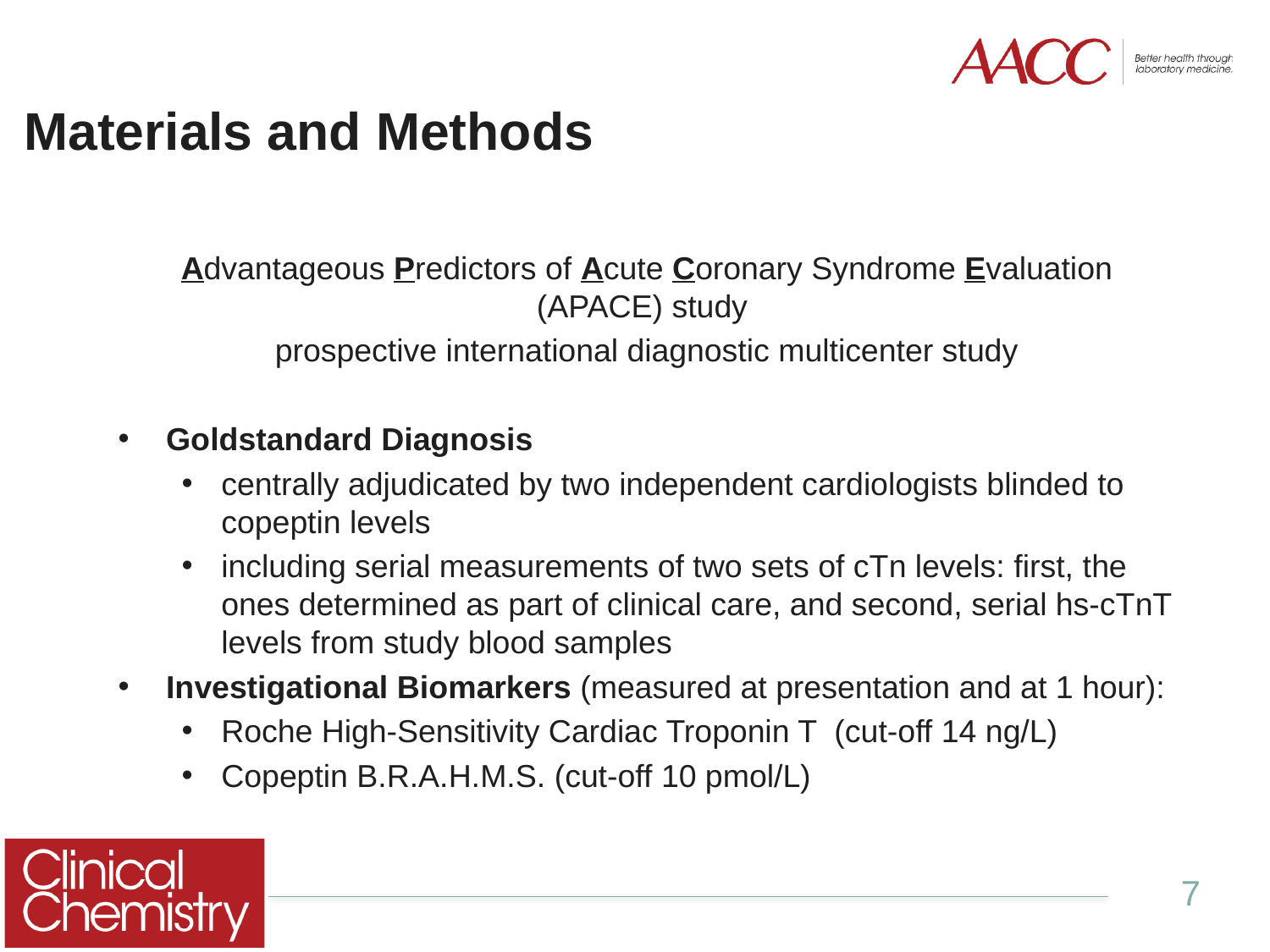

# Materials and Methods
Advantageous Predictors of Acute Coronary Syndrome Evaluation (APACE) study
prospective international diagnostic multicenter study

Goldstandard Diagnosis
centrally adjudicated by two independent cardiologists blinded to copeptin levels
including serial measurements of two sets of cTn levels: first, the ones determined as part of clinical care, and second, serial hs-cTnT levels from study blood samples
Investigational Biomarkers (measured at presentation and at 1 hour):
Roche High-Sensitivity Cardiac Troponin T  (cut-off 14 ng/L)
Copeptin B.R.A.H.M.S. (cut-off 10 pmol/L)
7